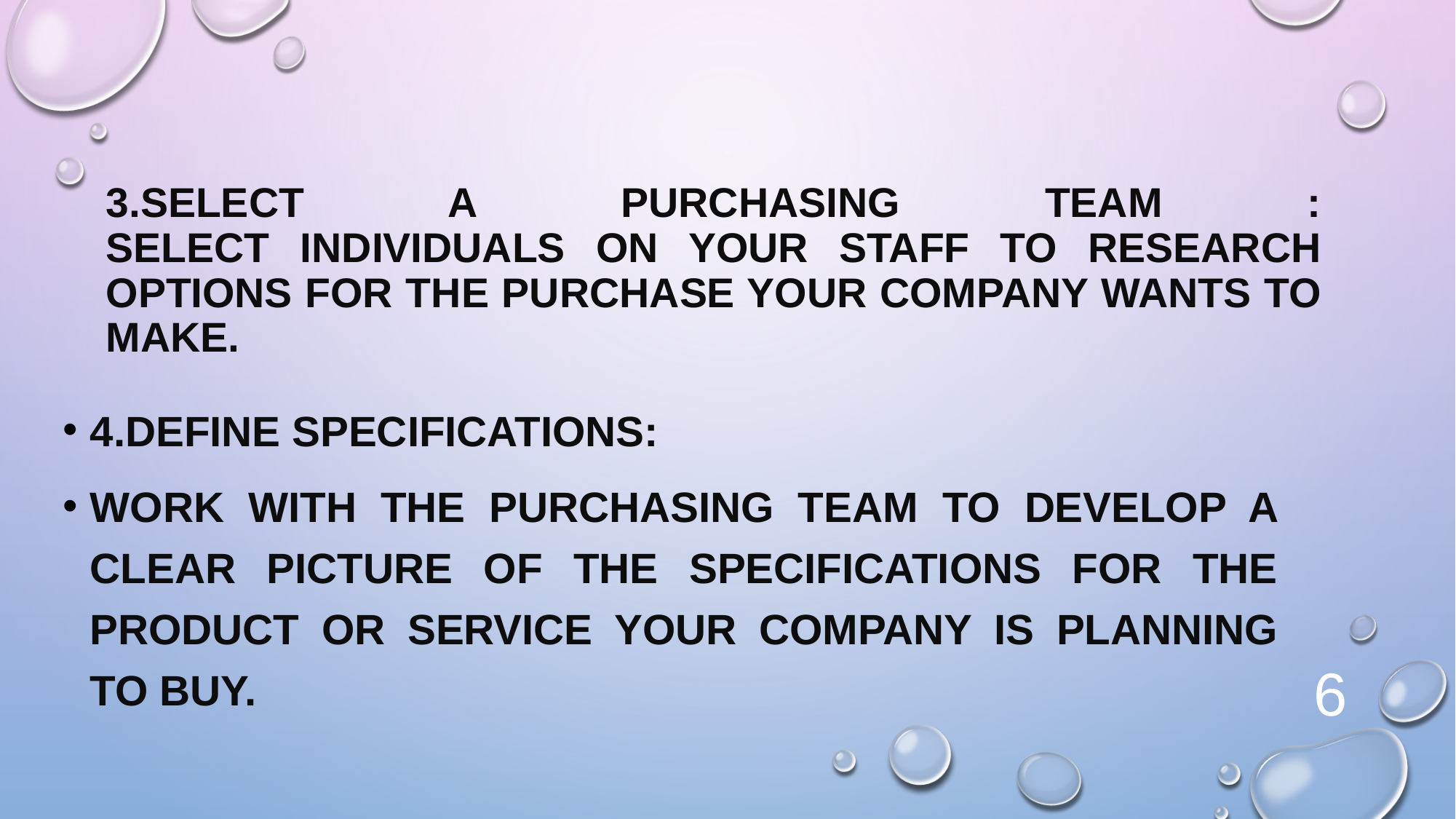

# 3.Select a Purchasing Team : select individuals on your staff to research options for the purchase your company wants to make.
4.Define Specifications:
Work with the purchasing team to develop a clear picture of the specifications for the product or service your company is planning to buy.
6